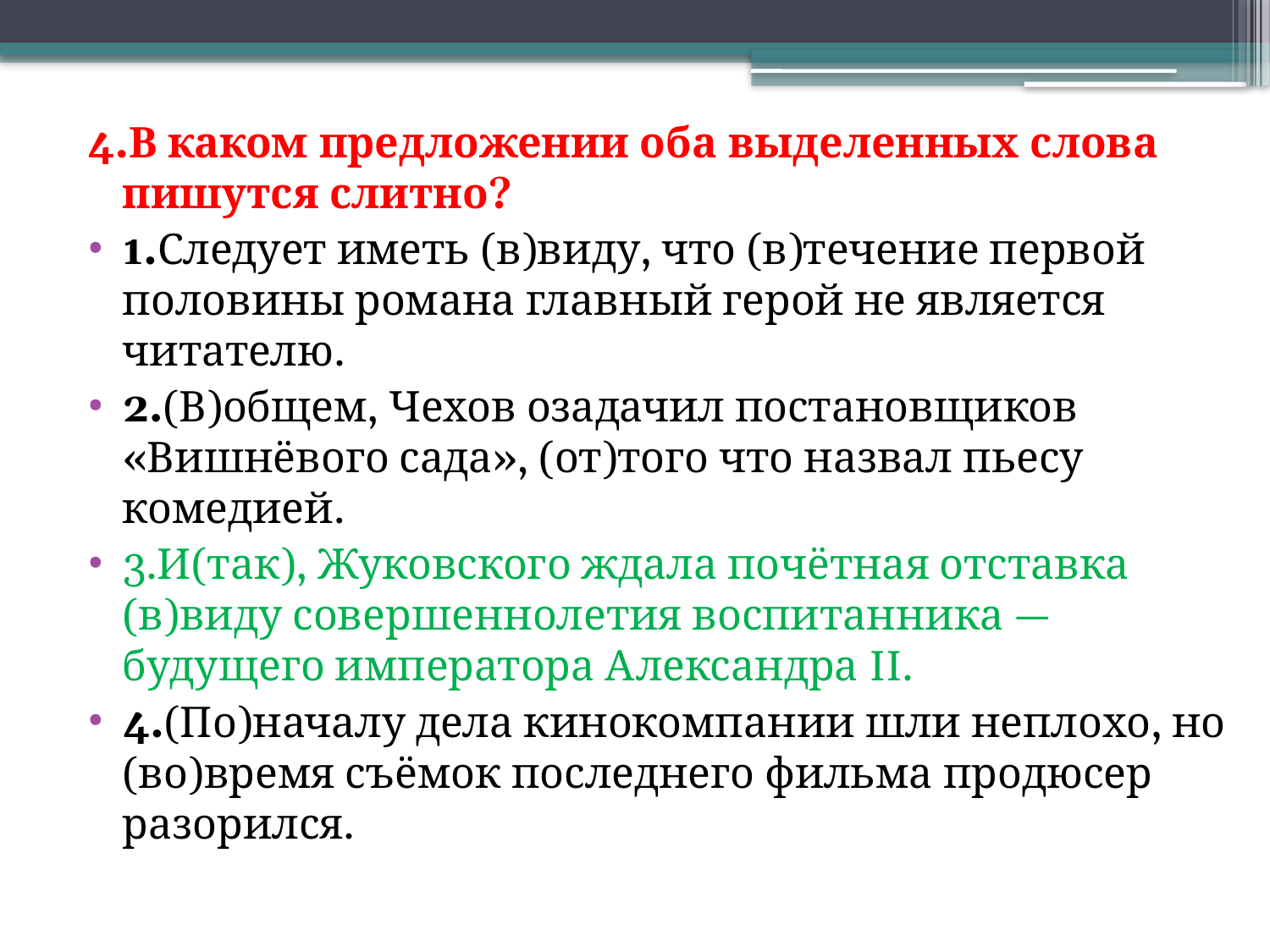

4.В каком предложении оба выделенных слова пишутся слитно?
1.Следует иметь (в)виду, что (в)течение первой половины романа главный герой не является читателю.
2.(В)общем, Чехов озадачил постановщиков «Вишнёвого сада», (от)того что назвал пьесу комедией.
3.И(так), Жуковского ждала почётная отставка (в)виду совершеннолетия воспитанника — будущего императора Александра II.
4.(По)началу дела кинокомпании шли неплохо, но (во)время съёмок последнего фильма продюсер разорился.